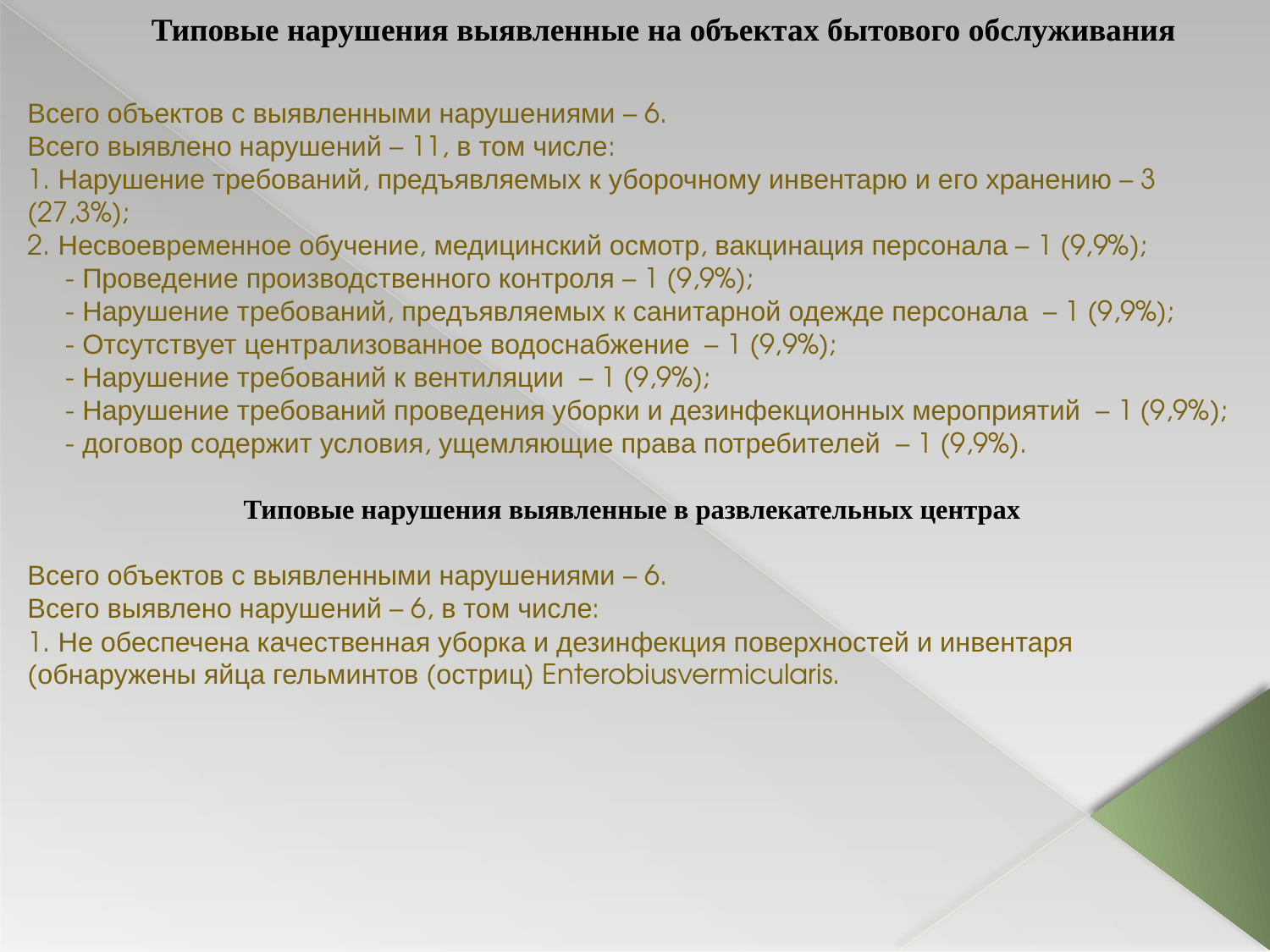

# Типовые нарушения выявленные на объектах бытового обслуживания

Всего объектов с выявленными нарушениями – 6.
Всего выявлено нарушений – 11, в том числе:
1. Нарушение требований, предъявляемых к уборочному инвентарю и его хранению – 3 (27,3%);
2. Несвоевременное обучение, медицинский осмотр, вакцинация персонала – 1 (9,9%);
     - Проведение производственного контроля – 1 (9,9%);
     - Нарушение требований, предъявляемых к санитарной одежде персонала  – 1 (9,9%);
     - Отсутствует централизованное водоснабжение  – 1 (9,9%);
     - Нарушение требований к вентиляции  – 1 (9,9%);
     - Нарушение требований проведения уборки и дезинфекционных мероприятий  – 1 (9,9%);
     - договор содержит условия, ущемляющие права потребителей  – 1 (9,9%).

Типовые нарушения выявленные в развлекательных центрах
Всего объектов с выявленными нарушениями – 6.
Всего выявлено нарушений – 6, в том числе:
1. Не обеспечена качественная уборка и дезинфекция поверхностей и инвентаря (обнаружены яйца гельминтов (остриц) Enterobiusvermicularis.